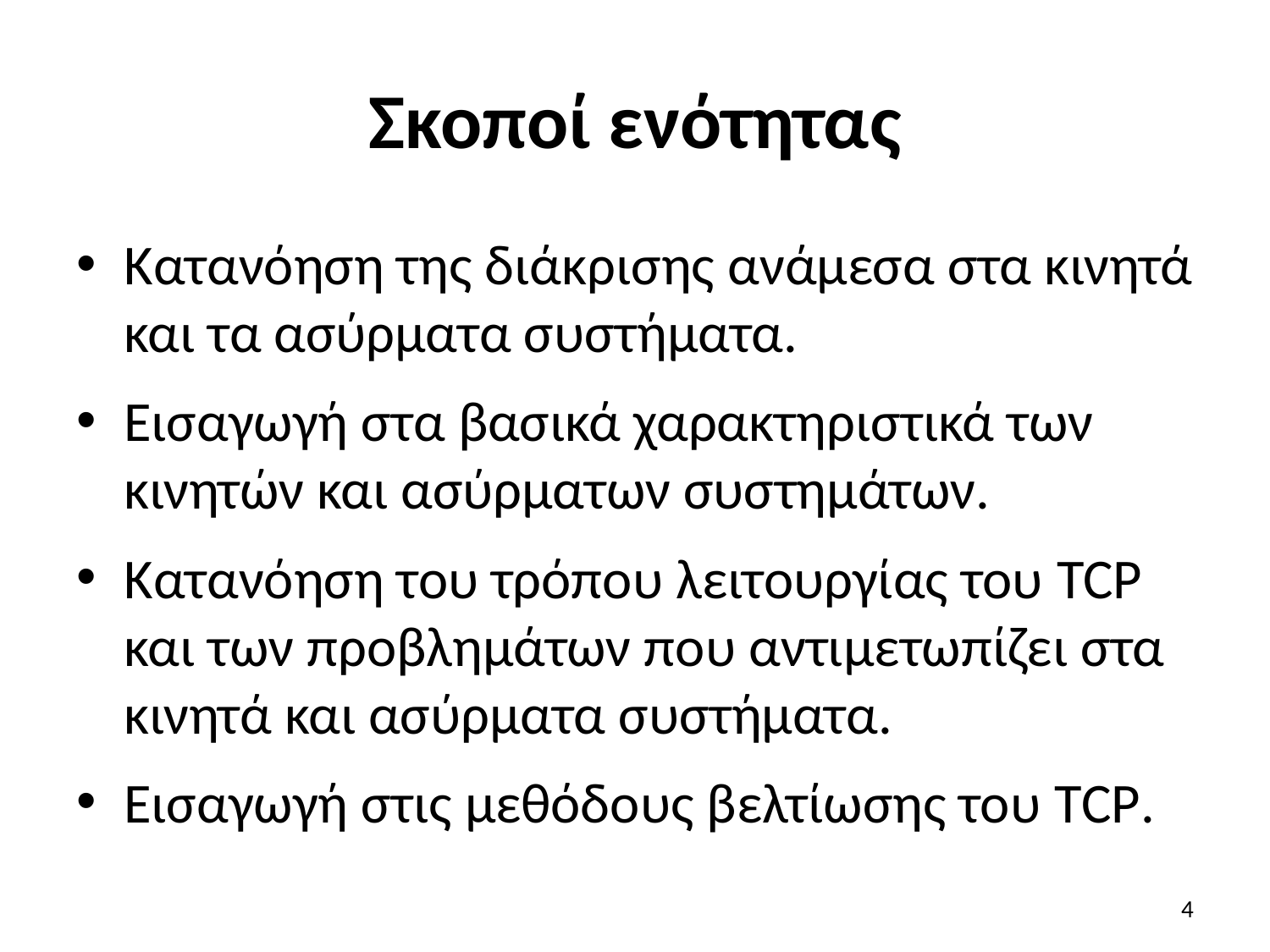

# Σκοποί ενότητας
Κατανόηση της διάκρισης ανάμεσα στα κινητά και τα ασύρματα συστήματα.
Εισαγωγή στα βασικά χαρακτηριστικά των κινητών και ασύρματων συστημάτων.
Κατανόηση του τρόπου λειτουργίας του TCP και των προβλημάτων που αντιμετωπίζει στα κινητά και ασύρματα συστήματα.
Εισαγωγή στις μεθόδους βελτίωσης του TCP.
4